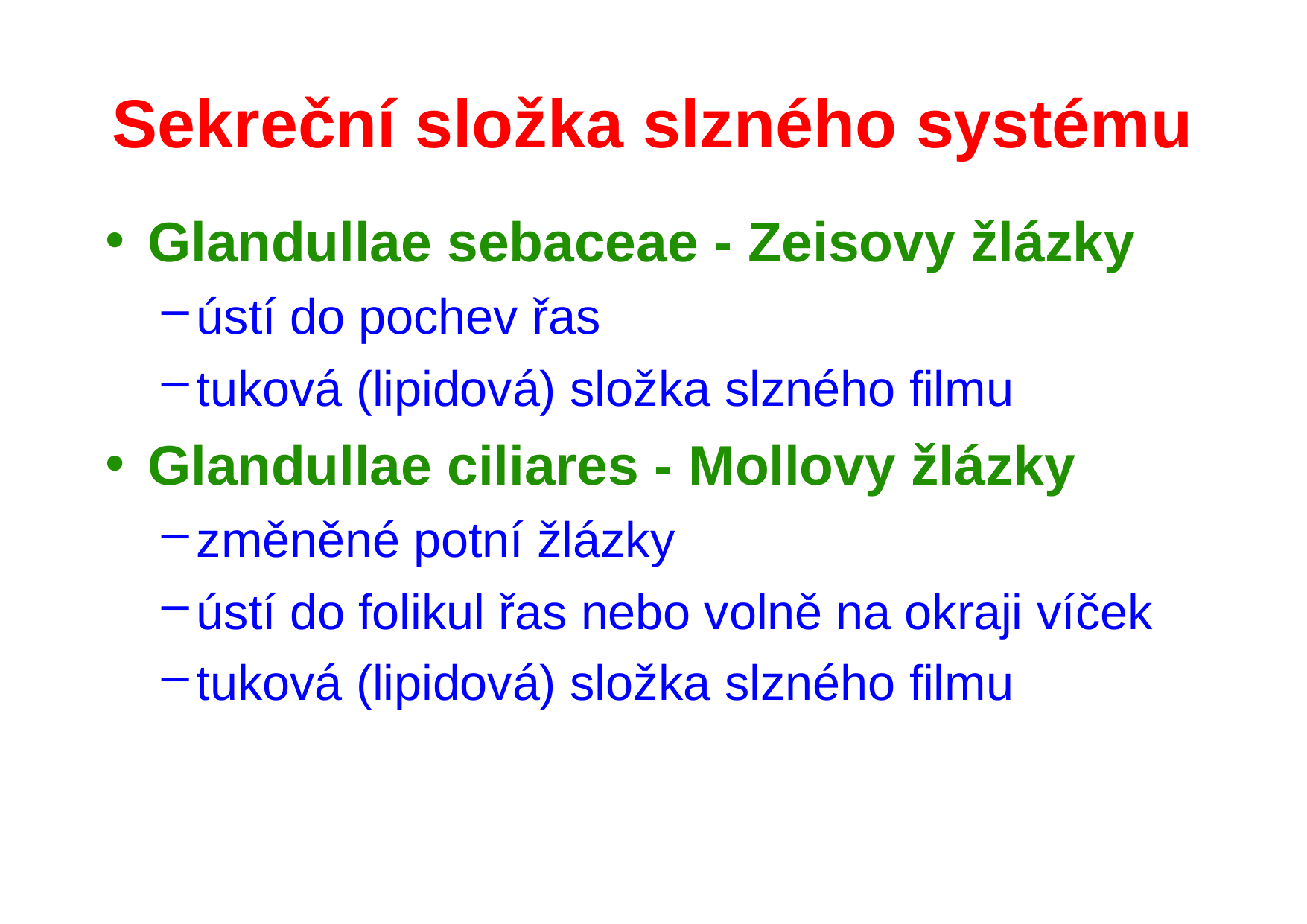

# Sekreční složka slzného systému
Glandullae sebaceae - Zeisovy žlázky
ústí do pochev řas
tuková (lipidová) složka slzného filmu
Glandullae ciliares - Mollovy žlázky
změněné potní žlázky
ústí do folikul řas nebo volně na okraji víček
tuková (lipidová) složka slzného filmu